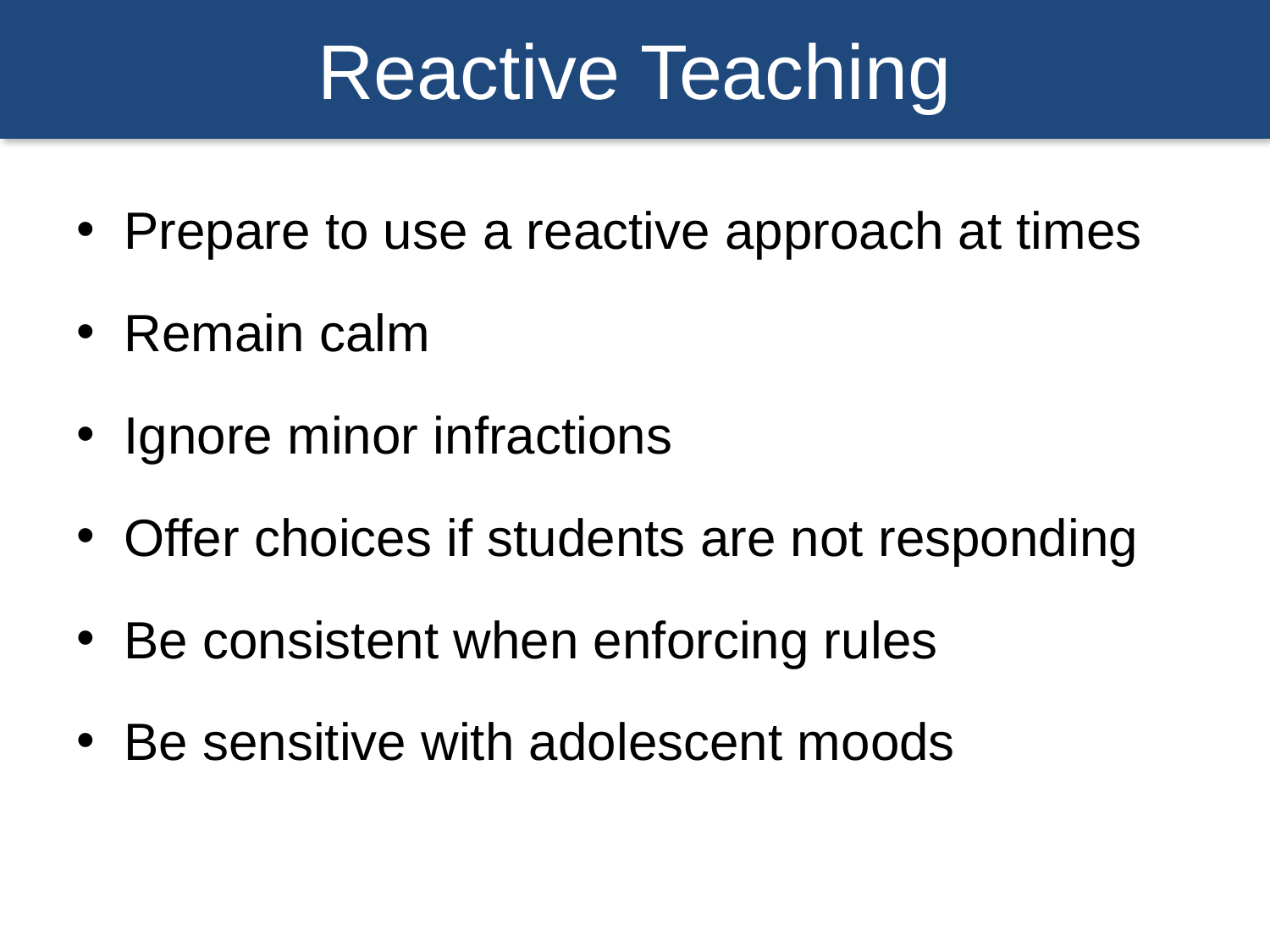

# Reactive Teaching
Prepare to use a reactive approach at times
Remain calm
Ignore minor infractions
Offer choices if students are not responding
Be consistent when enforcing rules
Be sensitive with adolescent moods